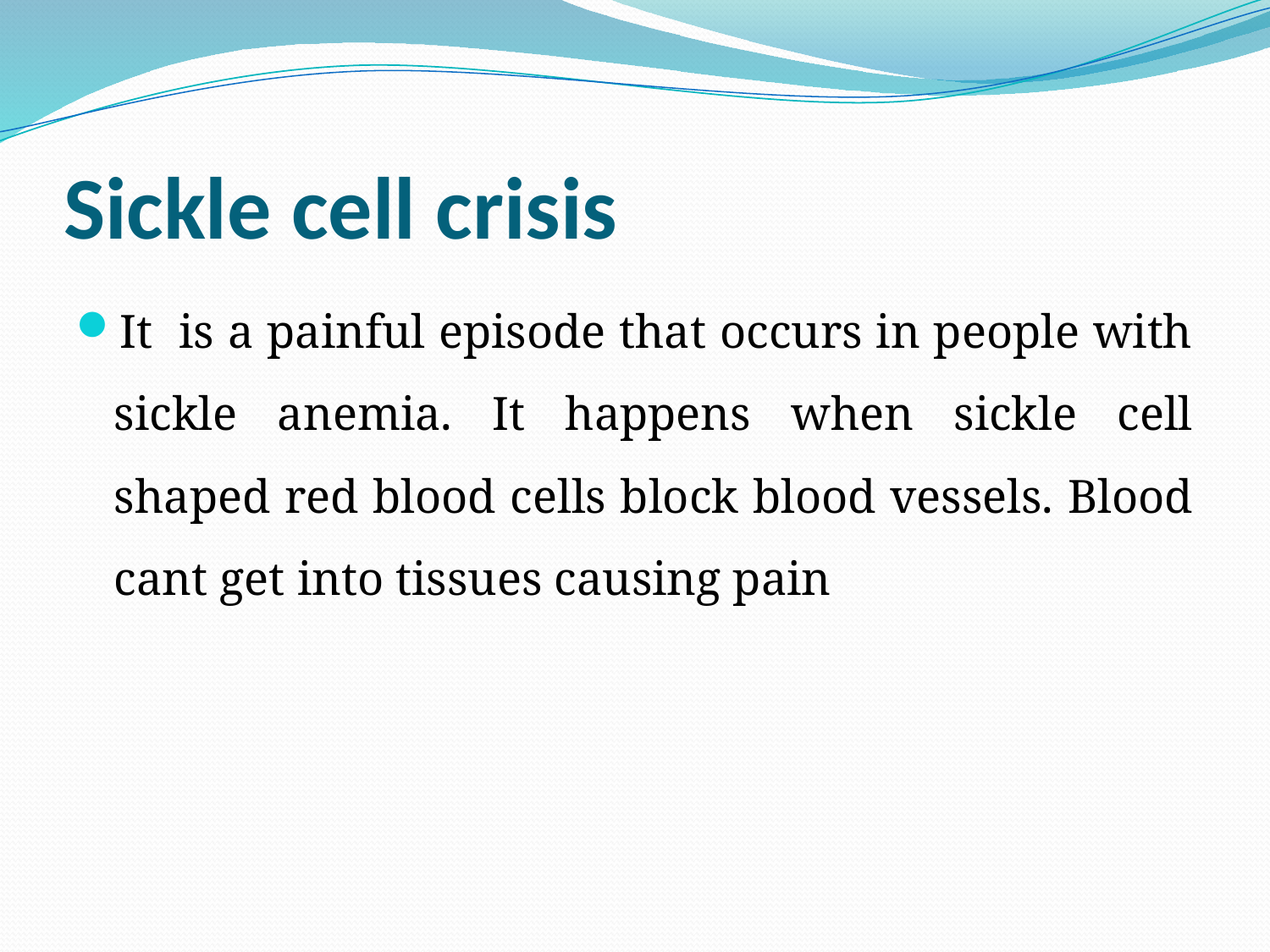

# Sickle cell crisis
It  is a painful episode that occurs in people with sickle anemia. It happens when sickle cell shaped red blood cells block blood vessels. Blood cant get into tissues causing pain